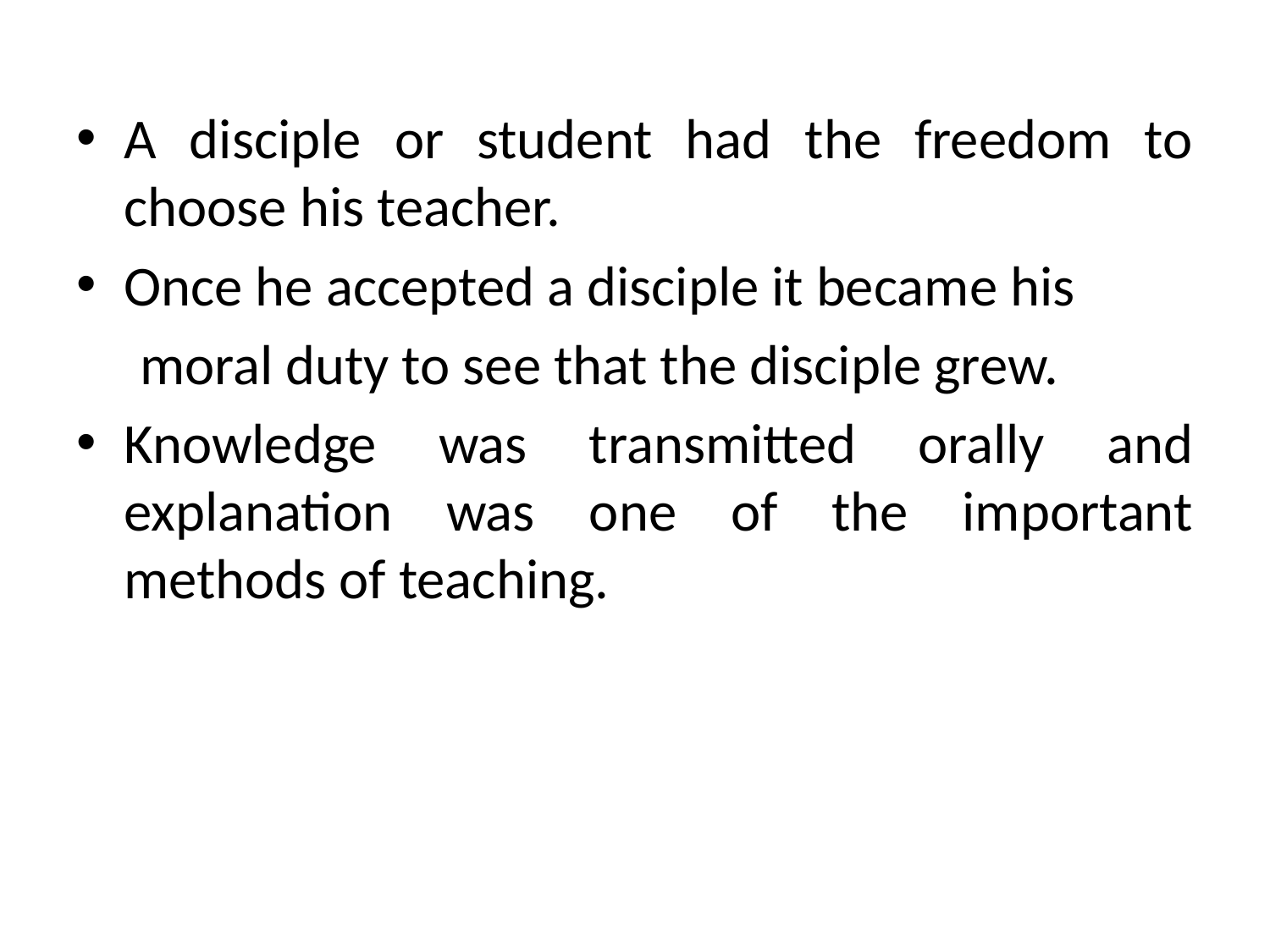

A disciple or student had the freedom to choose his teacher.
Once he accepted a disciple it became his
     moral duty to see that the disciple grew.
Knowledge was transmitted orally and explanation was one of the important methods of teaching.